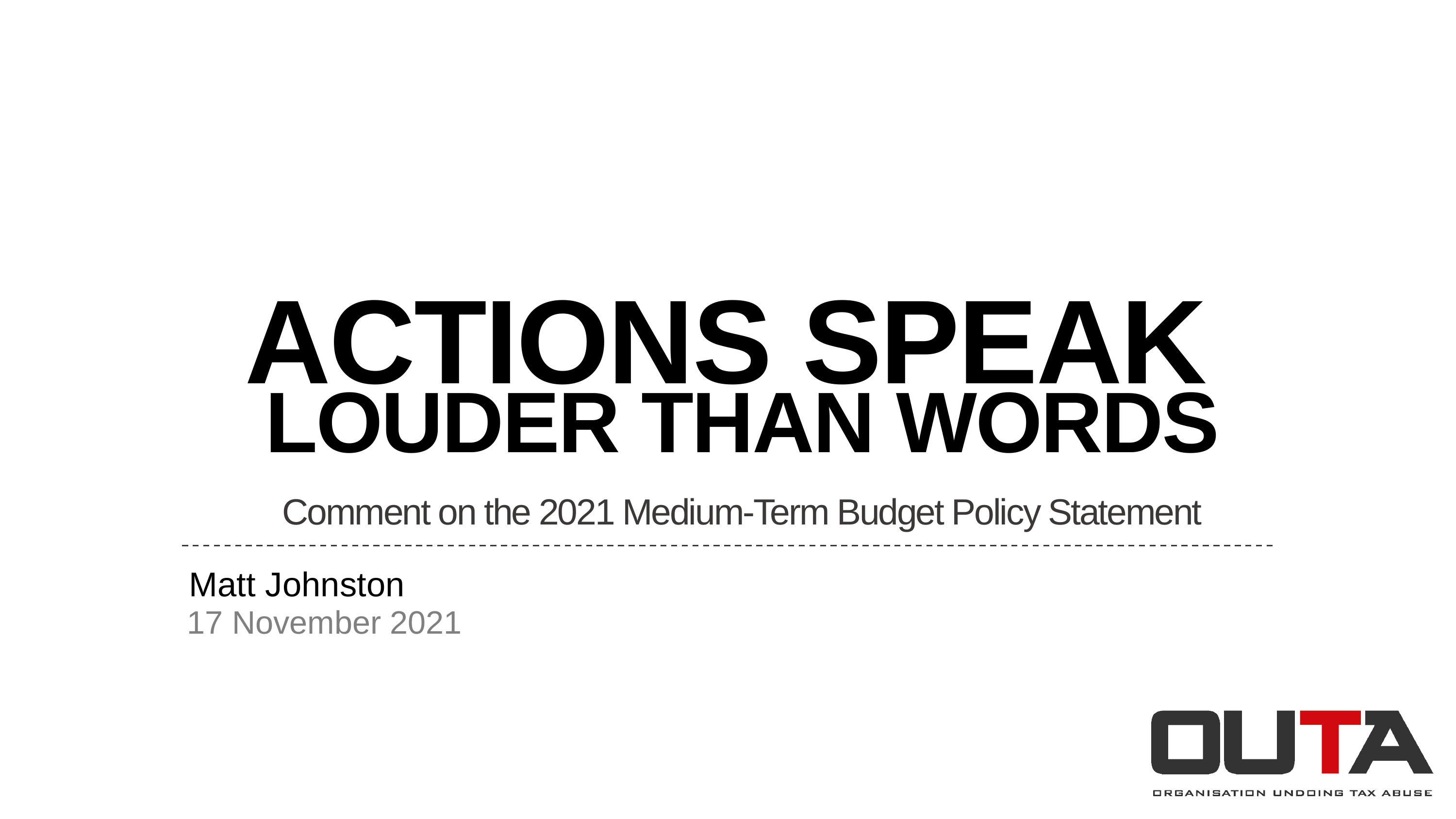

# ACTIONS SPEAK LOUDER THAN WORDS Comment on the 2021 Medium-Term Budget Policy Statement
Matt Johnston
17 November 2021